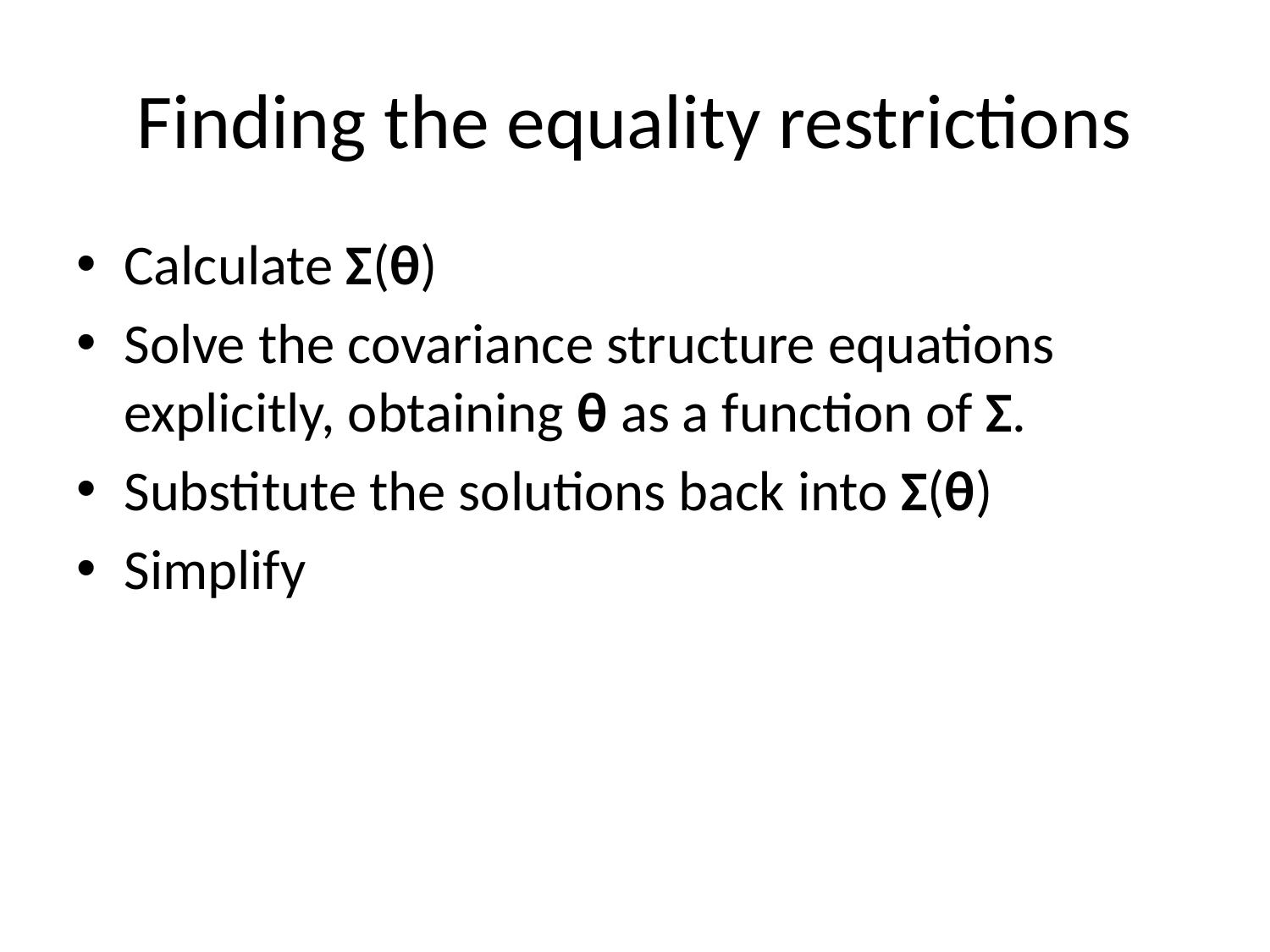

# Finding the equality restrictions
Calculate Σ(θ)
Solve the covariance structure equations explicitly, obtaining θ as a function of Σ.
Substitute the solutions back into Σ(θ)
Simplify